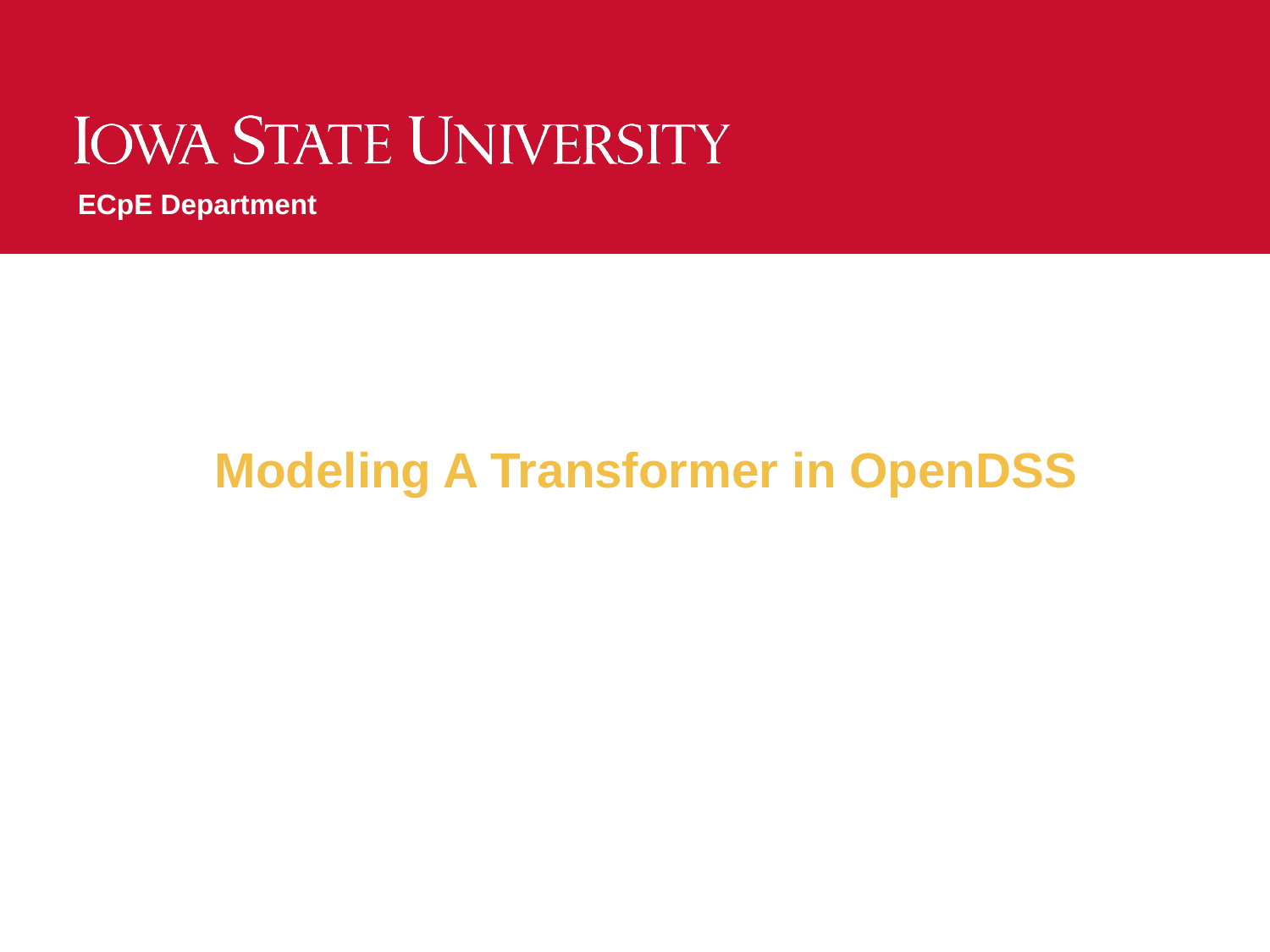

ECpE Department
# Modeling A Transformer in OpenDSS